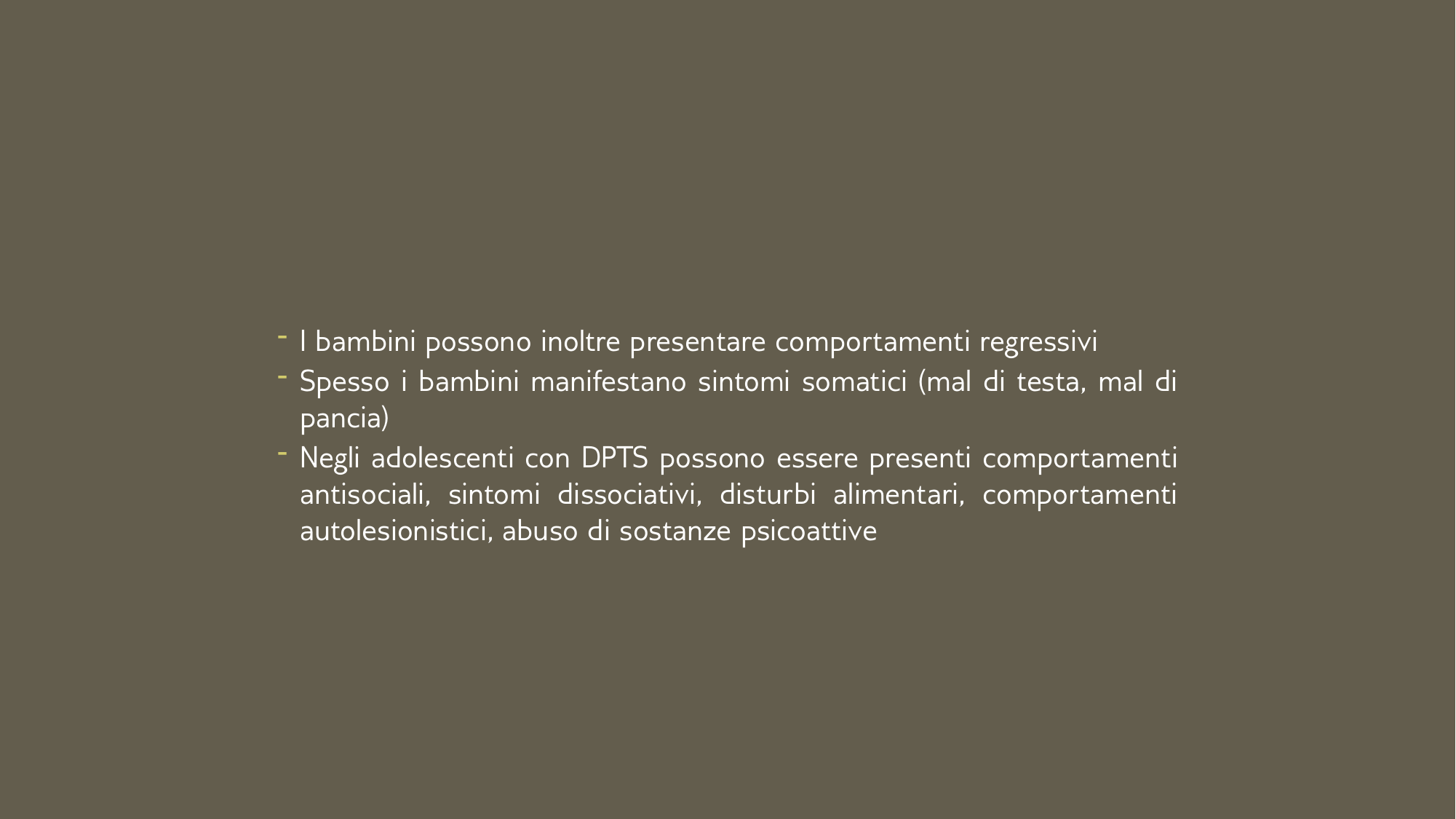

#
I bambini possono inoltre presentare comportamenti regressivi
Spesso i bambini manifestano sintomi somatici (mal di testa, mal di pancia)
Negli adolescenti con DPTS possono essere presenti comportamenti antisociali, sintomi dissociativi, disturbi alimentari, comportamenti autolesionistici, abuso di sostanze psicoattive